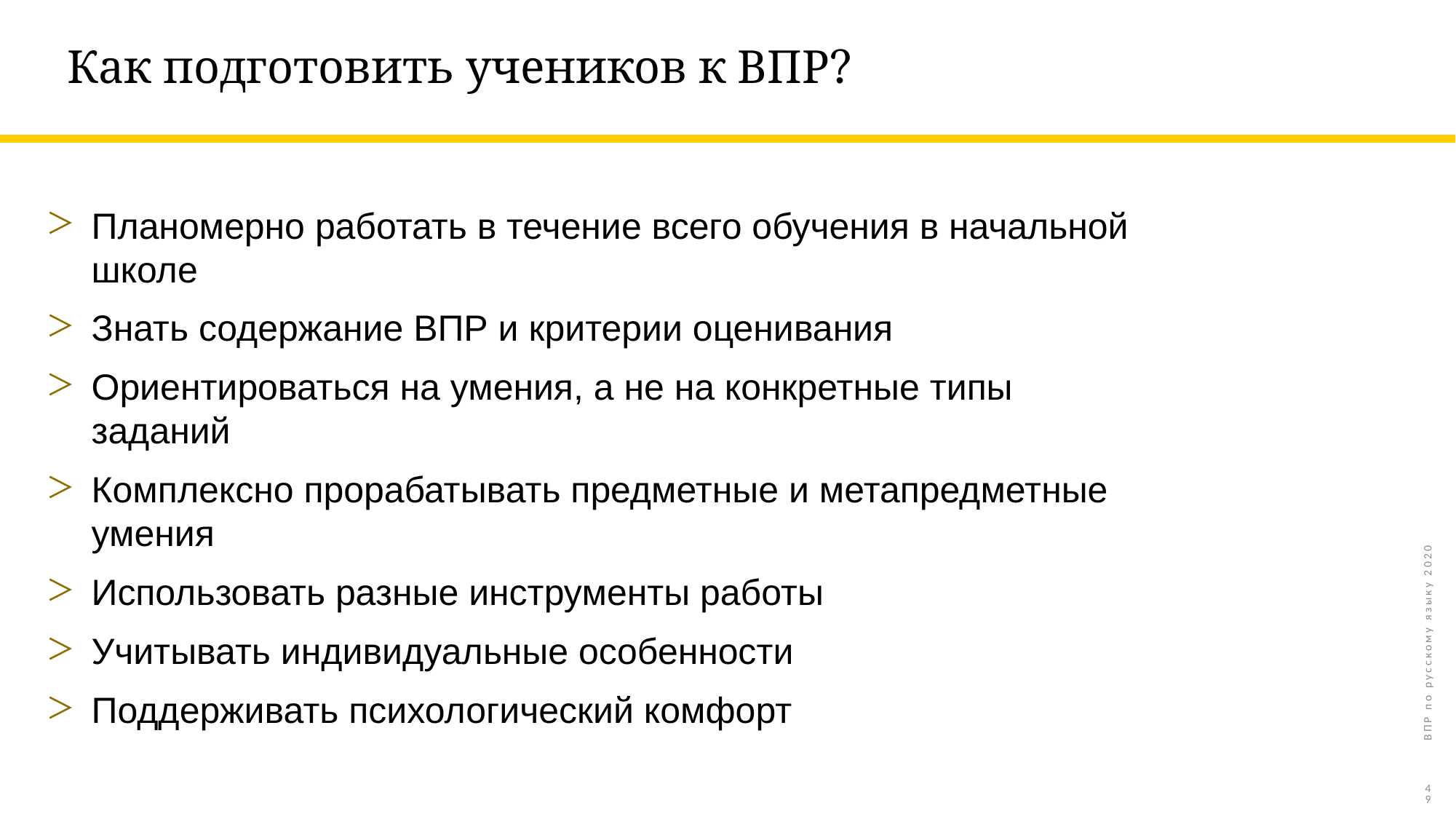

# Как подготовить учеников к ВПР?
Планомерно работать в течение всего обучения в начальной школе
Знать содержание ВПР и критерии оценивания
Ориентироваться на умения, а не на конкретные типы заданий
Комплексно прорабатывать предметные и метапредметные умения
Использовать разные инструменты работы
Учитывать индивидуальные особенности
Поддерживать психологический комфорт

ВПР по русскому языку 2020
49